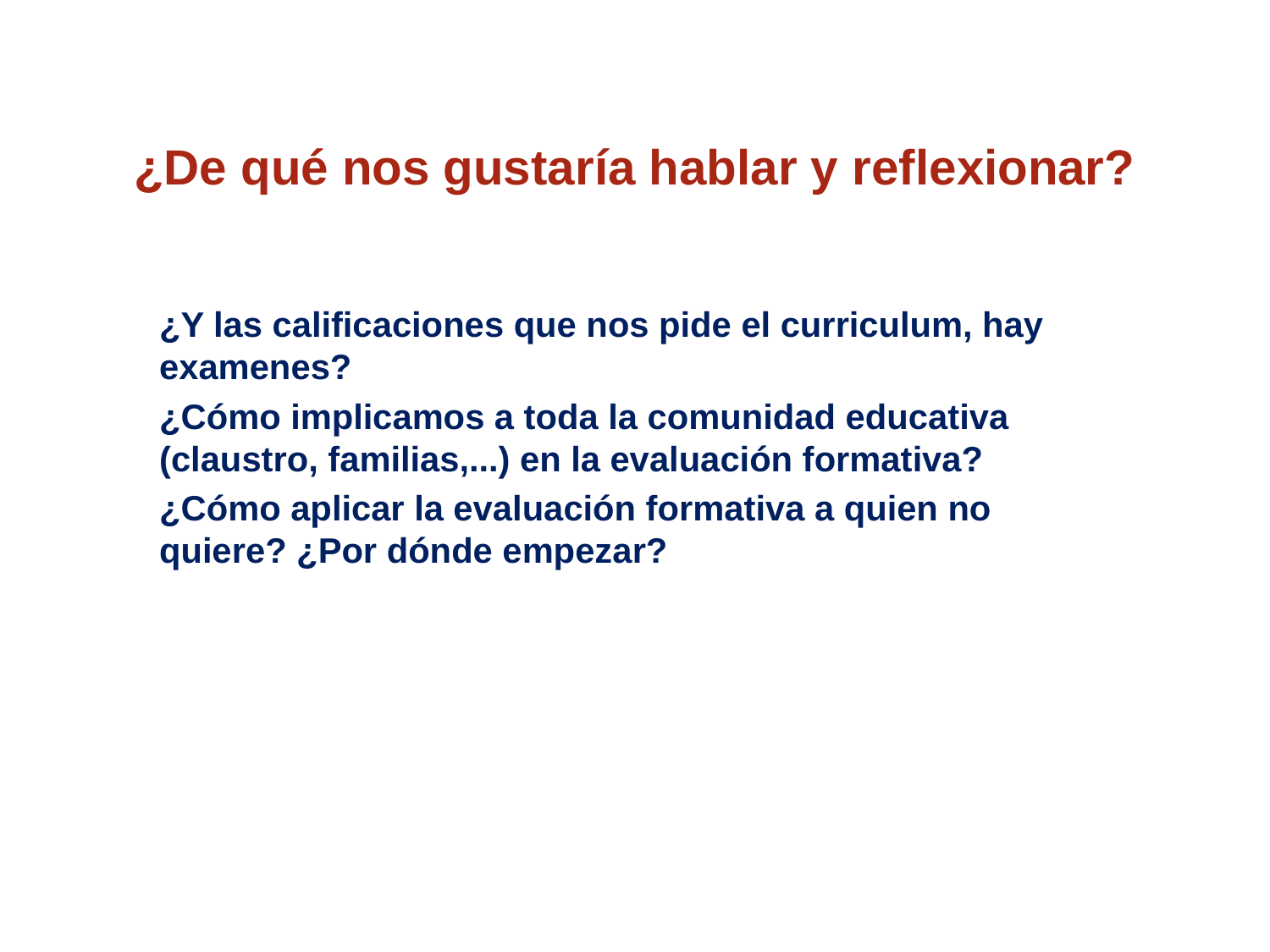

¿De qué nos gustaría hablar y reflexionar?
¿Y las calificaciones que nos pide el curriculum, hay examenes?
¿Cómo implicamos a toda la comunidad educativa (claustro, familias,...) en la evaluación formativa?
¿Cómo aplicar la evaluación formativa a quien no quiere? ¿Por dónde empezar?